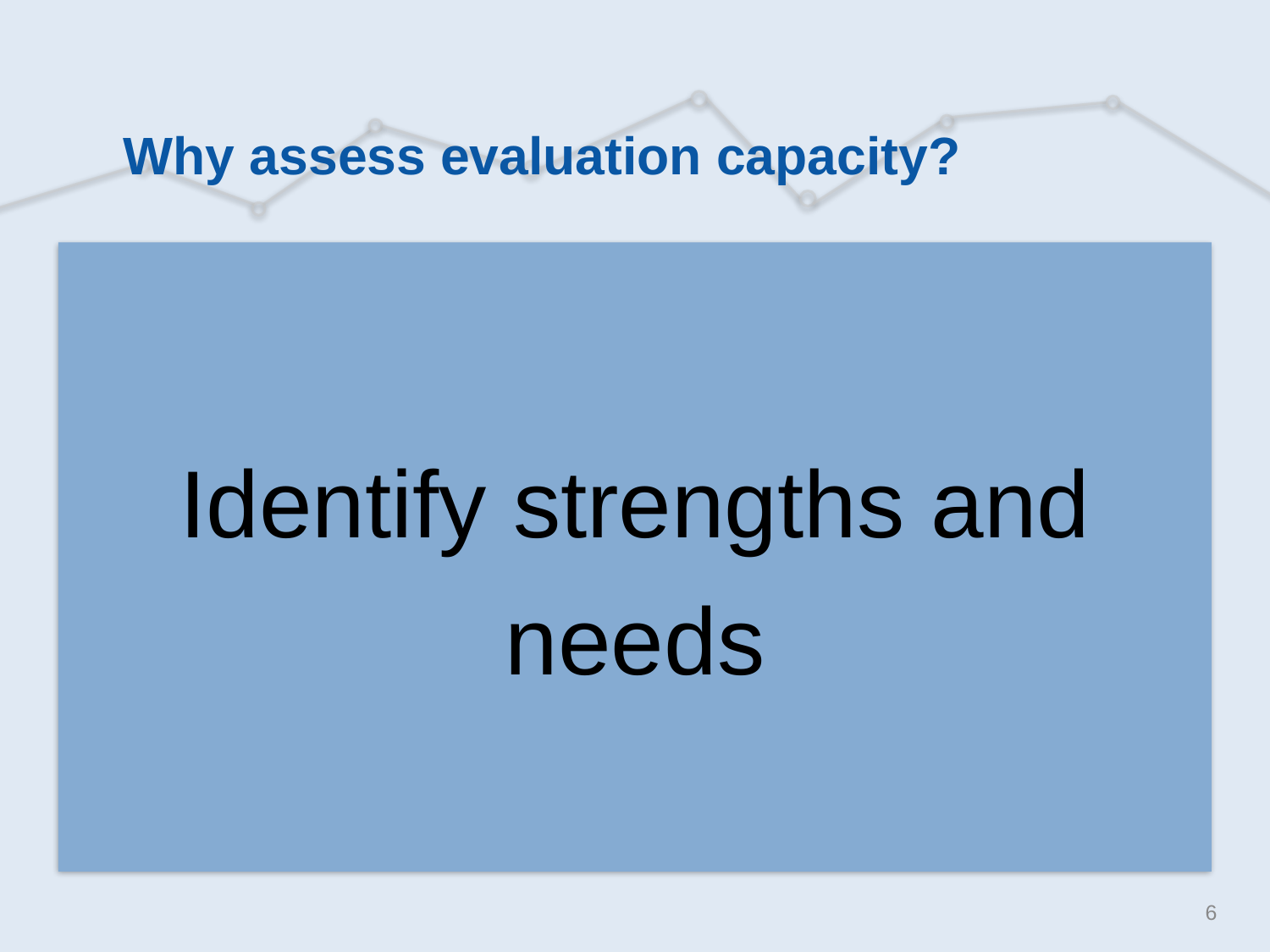

# Why assess evaluation capacity?

Identify strengths and needs
6